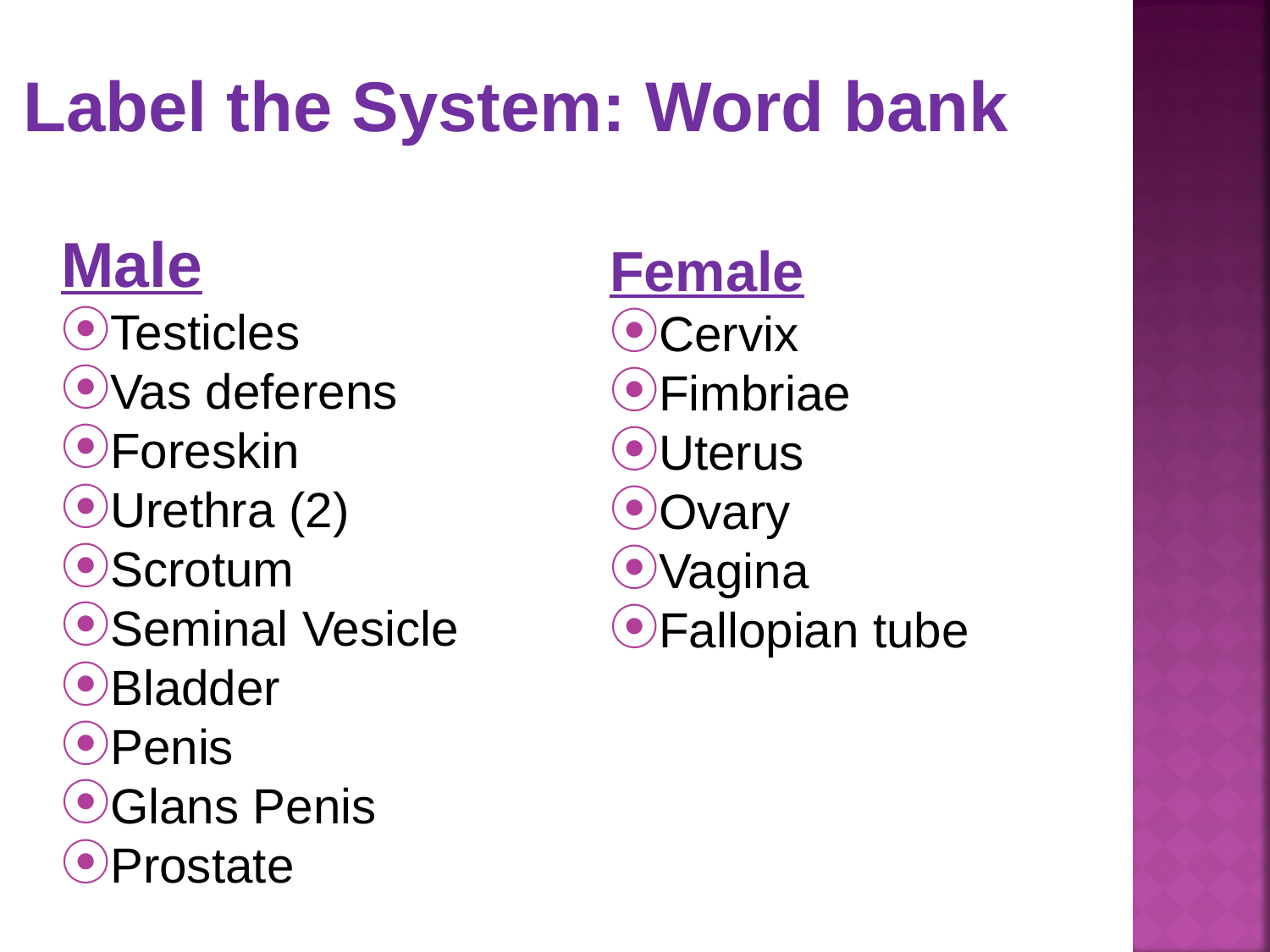

# Label the System: Word bank
Male
Testicles
Vas deferens
Foreskin
Urethra (2)
Scrotum
Seminal Vesicle
Bladder
Penis
Glans Penis
Prostate

Female
Cervix
Fimbriae
Uterus
Ovary
Vagina
Fallopian tube